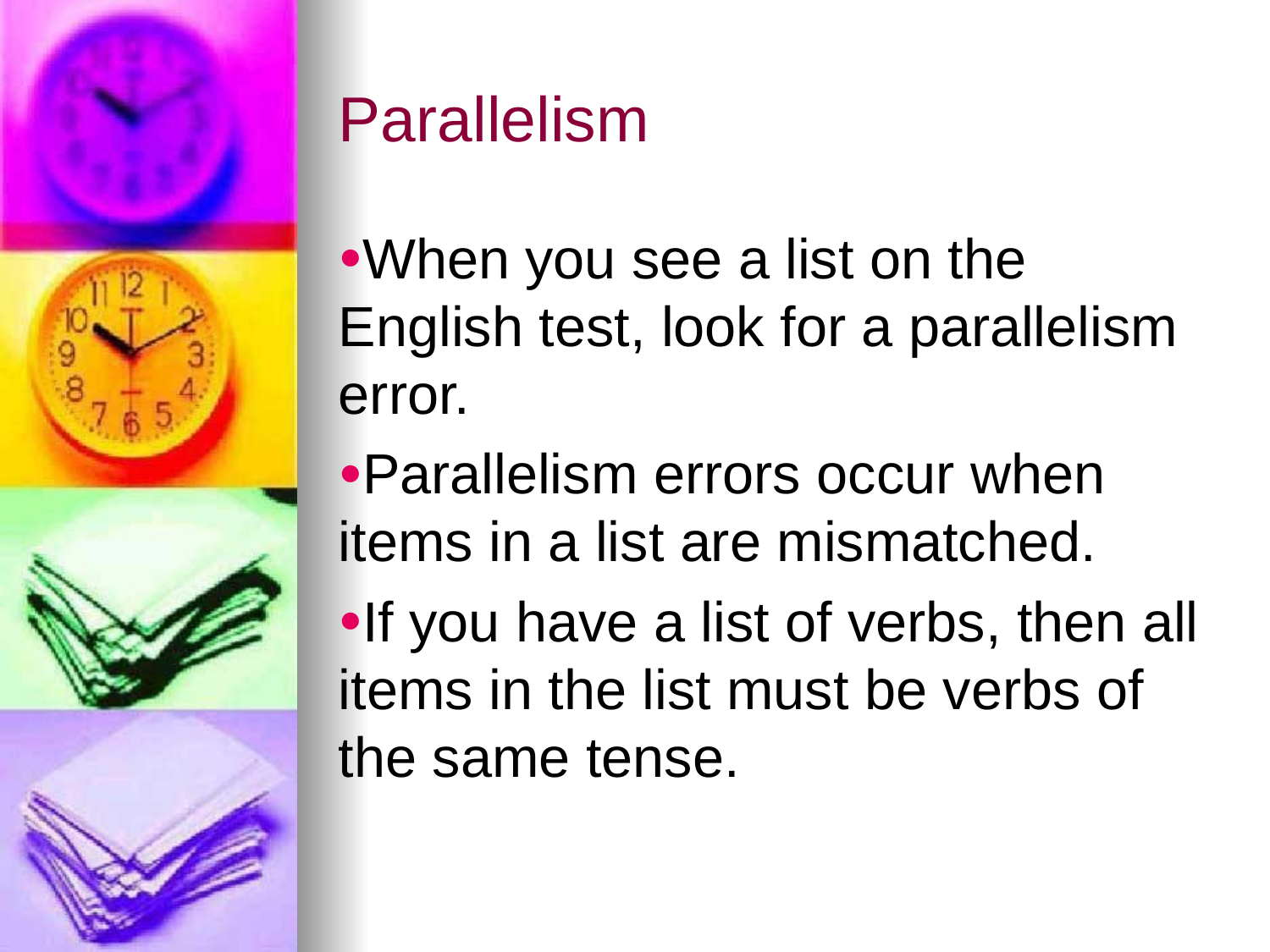

Parallelism
When you see a list on the English test, look for a parallelism error.
Parallelism errors occur when items in a list are mismatched.
If you have a list of verbs, then all items in the list must be verbs of the same tense.